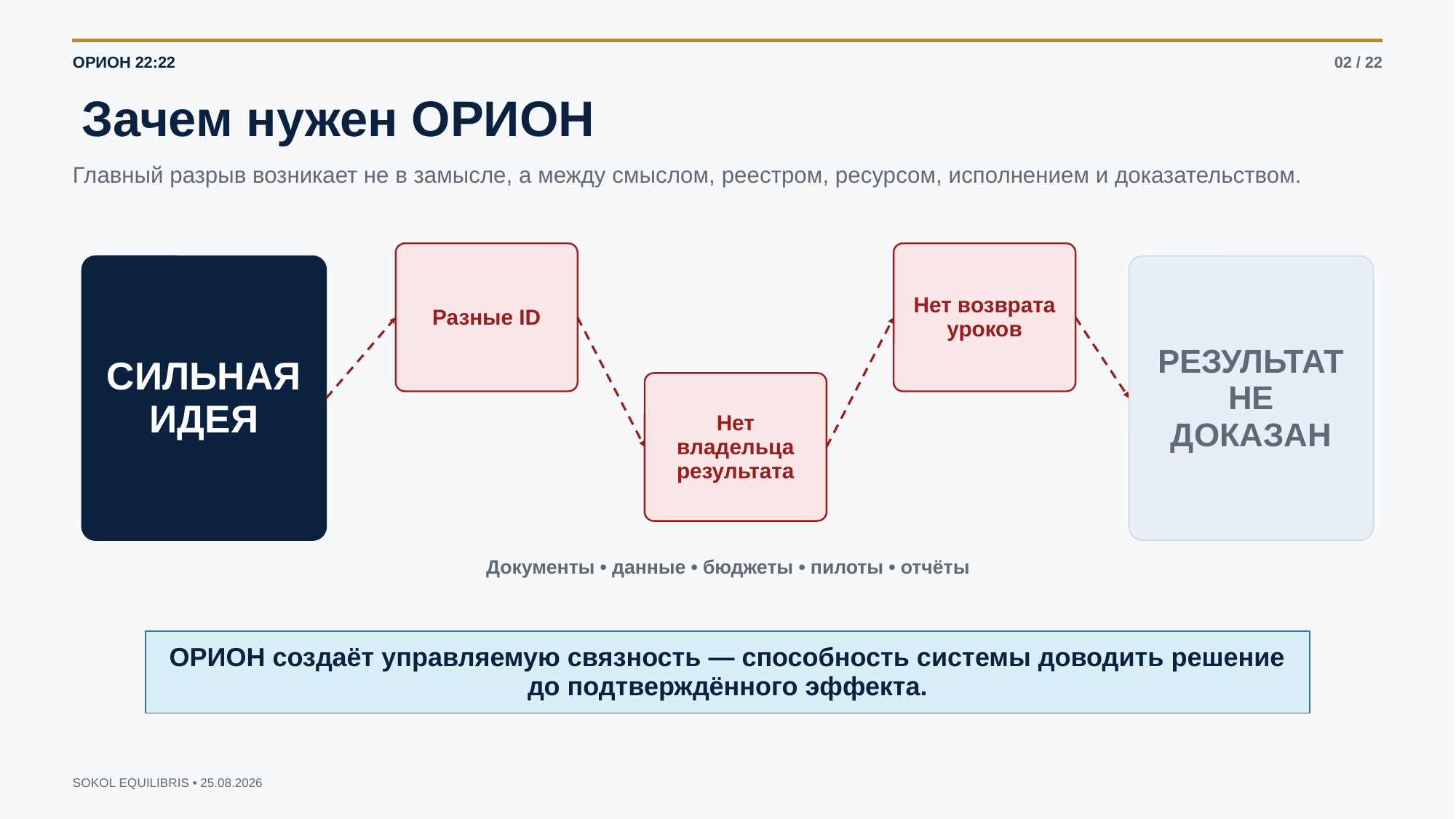

ОРИОН 22:22
02 / 22
Зачем нужен ОРИОН
Главный разрыв возникает не в замысле, а между смыслом, реестром, ресурсом, исполнением и доказательством.
Разные ID
Нет возврата
уроков
СИЛЬНАЯ
ИДЕЯ
РЕЗУЛЬТАТ
НЕ ДОКАЗАН
Нет владельца
результата
Документы • данные • бюджеты • пилоты • отчёты
ОРИОН создаёт управляемую связность — способность системы доводить решение до подтверждённого эффекта.
SOKOL EQUILIBRIS • 25.08.2026